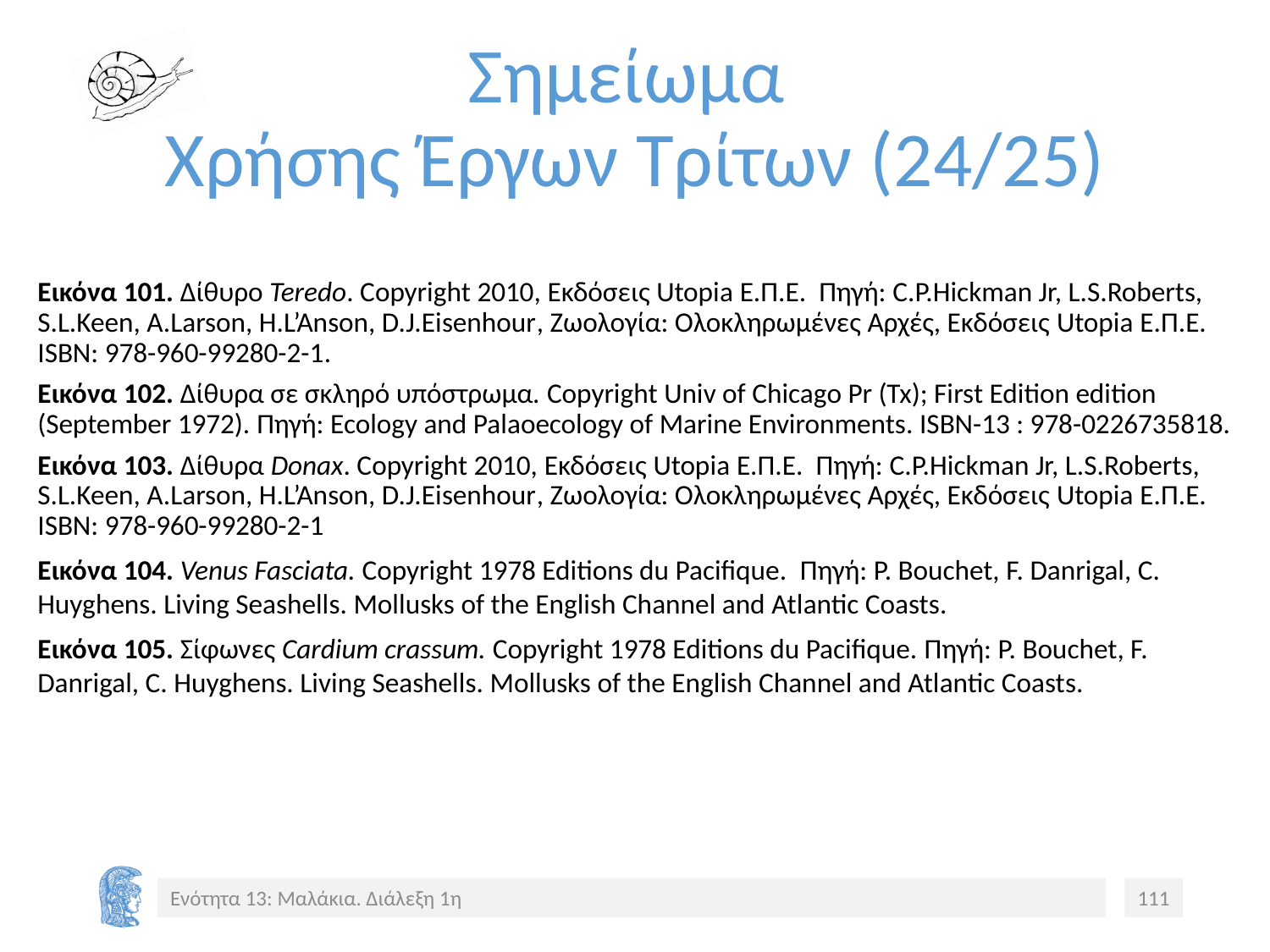

# Σημείωμα Χρήσης Έργων Τρίτων (24/25)

Εικόνα 101. Δίθυρο Teredo. Copyright 2010, Εκδόσεις Utopia Ε.Π.Ε.  Πηγή: C.P.Hickman Jr, L.S.Roberts, S.L.Keen, A.Larson, H.L’Anson, D.J.Eisenhour, Ζωολογία: Ολοκληρωμένες Αρχές, Εκδόσεις Utopia Ε.Π.Ε.  ISBN: 978-960-99280-2-1.
Εικόνα 102. Δίθυρα σε σκληρό υπόστρωμα. Copyright Univ of Chicago Pr (Tx); First Edition edition (September 1972). Πηγή: Ecology and Palaoecology of Marine Environments. ISBN-13 : 978-0226735818.
Εικόνα 103. Δίθυρα Donax. Copyright 2010, Εκδόσεις Utopia Ε.Π.Ε.  Πηγή: C.P.Hickman Jr, L.S.Roberts, S.L.Keen, A.Larson, H.L’Anson, D.J.Eisenhour, Ζωολογία: Ολοκληρωμένες Αρχές, Εκδόσεις Utopia Ε.Π.Ε.  ISBN: 978-960-99280-2-1
Εικόνα 104. Venus Fasciata. Copyright 1978 Editions du Pacifique.  Πηγή: P. Bouchet, F. Danrigal, C. Huyghens. Living Seashells. Mollusks of the English Channel and Atlantic Coasts.
Εικόνα 105. Σίφωνες Cardium crassum. Copyright 1978 Editions du Pacifique. Πηγή: P. Bouchet, F. Danrigal, C. Huyghens. Living Seashells. Mollusks of the English Channel and Atlantic Coasts.

Ενότητα 13: Μαλάκια. Διάλεξη 1η
111